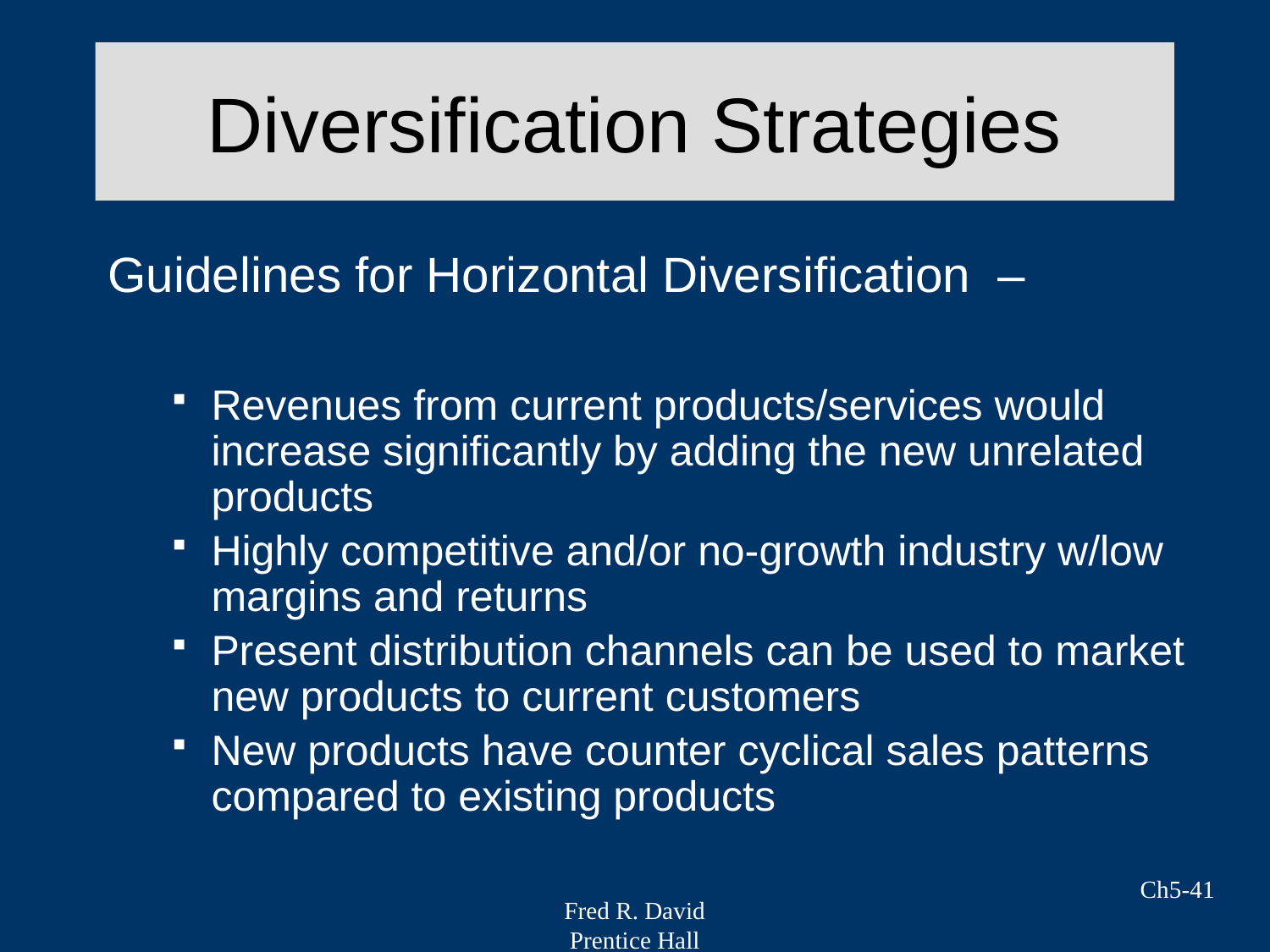

# Diversification Strategies
Guidelines for Horizontal Diversification  –

Revenues from current products/services would increase significantly by adding the new unrelated products
Highly competitive and/or no-growth industry w/low margins and returns
Present distribution channels can be used to market new products to current customers
New products have counter cyclical sales patterns compared to existing products
Ch5-41
Fred R. David
Prentice Hall